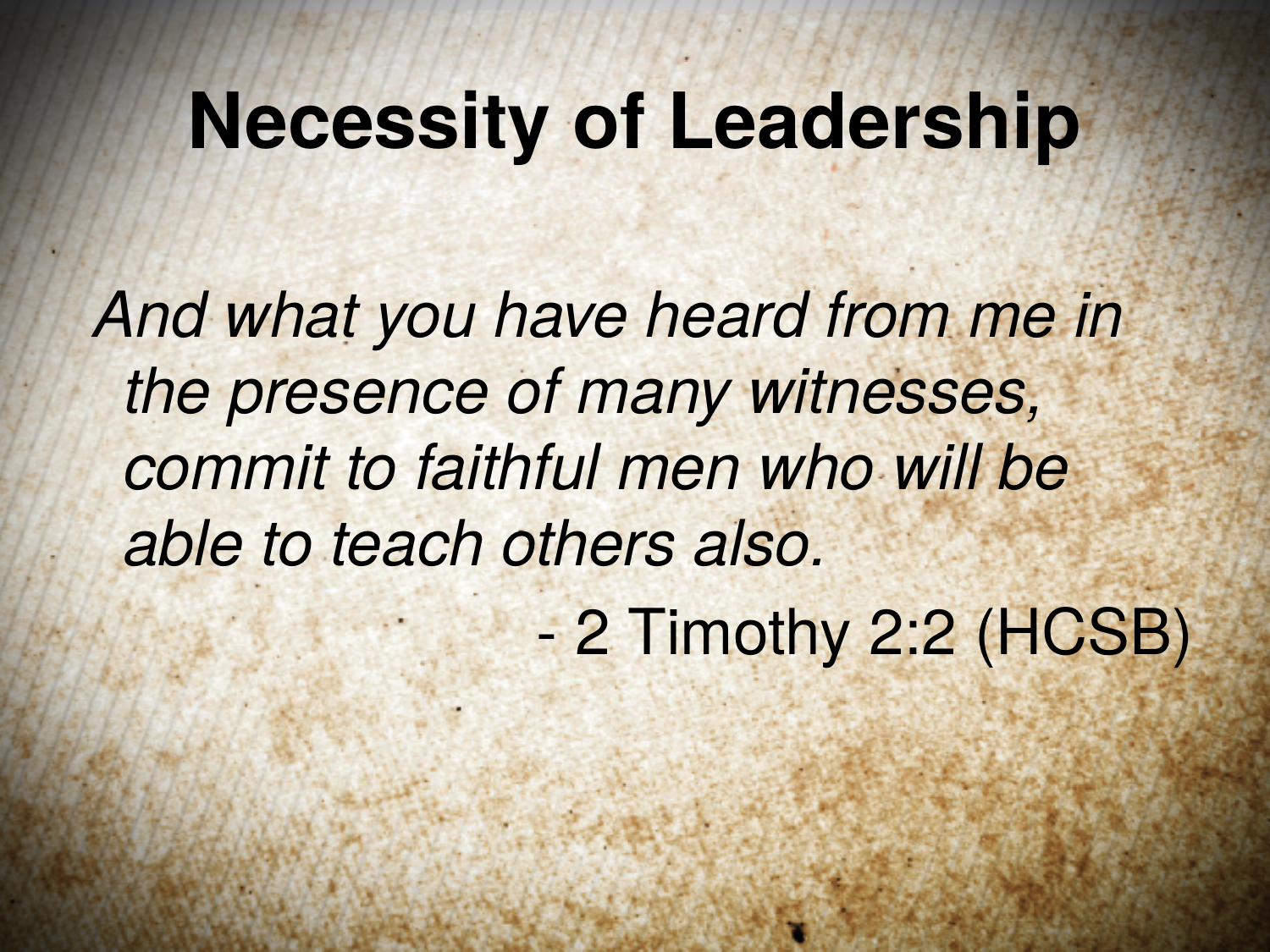

# Necessity of Leadership
 And what you have heard from me in the presence of many witnesses, commit to faithful men who will be able to teach others also.
- 2 Timothy 2:2 (HCSB)